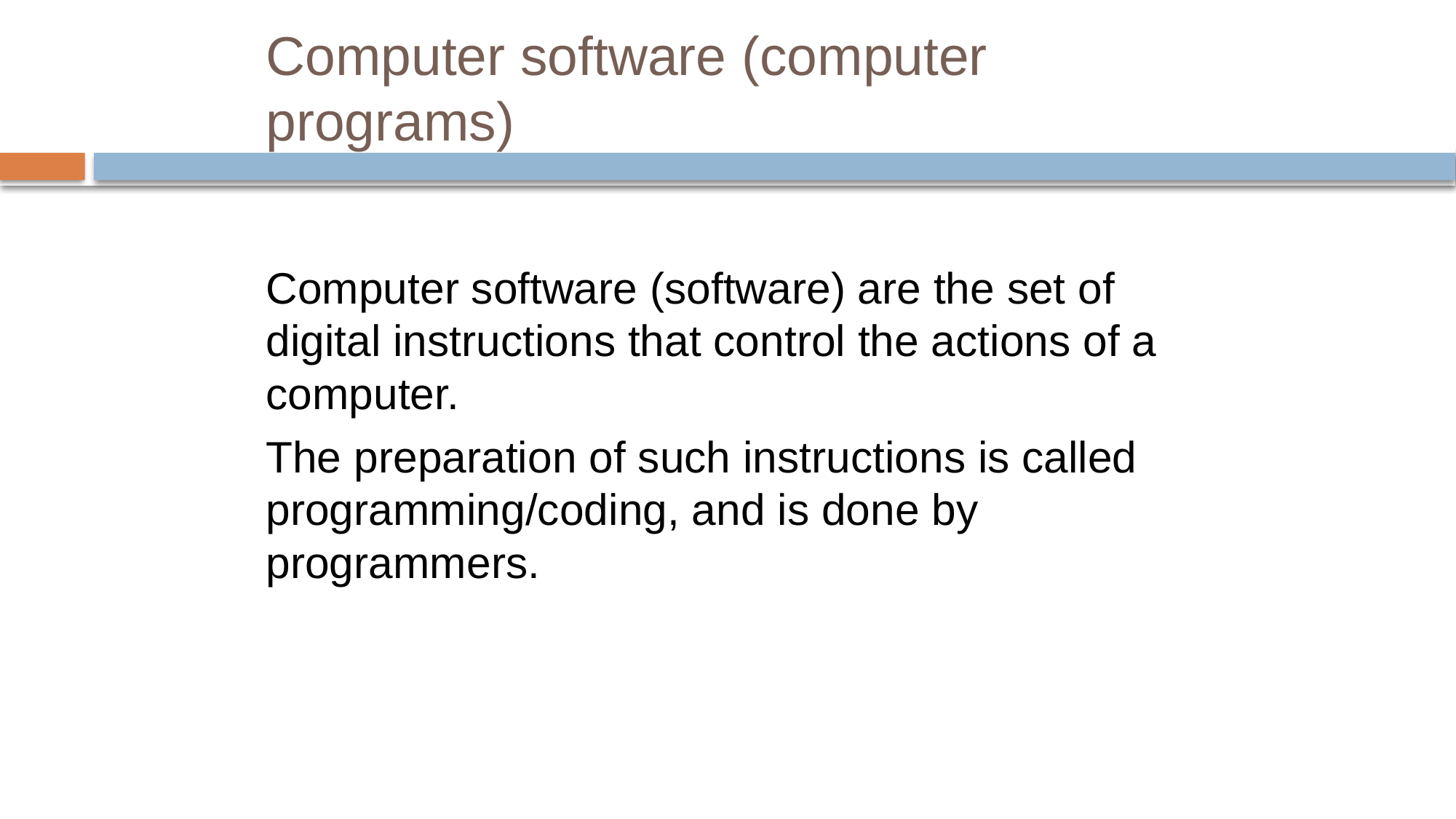

# Computer software (computer programs)

Computer software (software) are the set of digital instructions that control the actions of a computer.
The preparation of such instructions is called programming/coding, and is done by programmers.